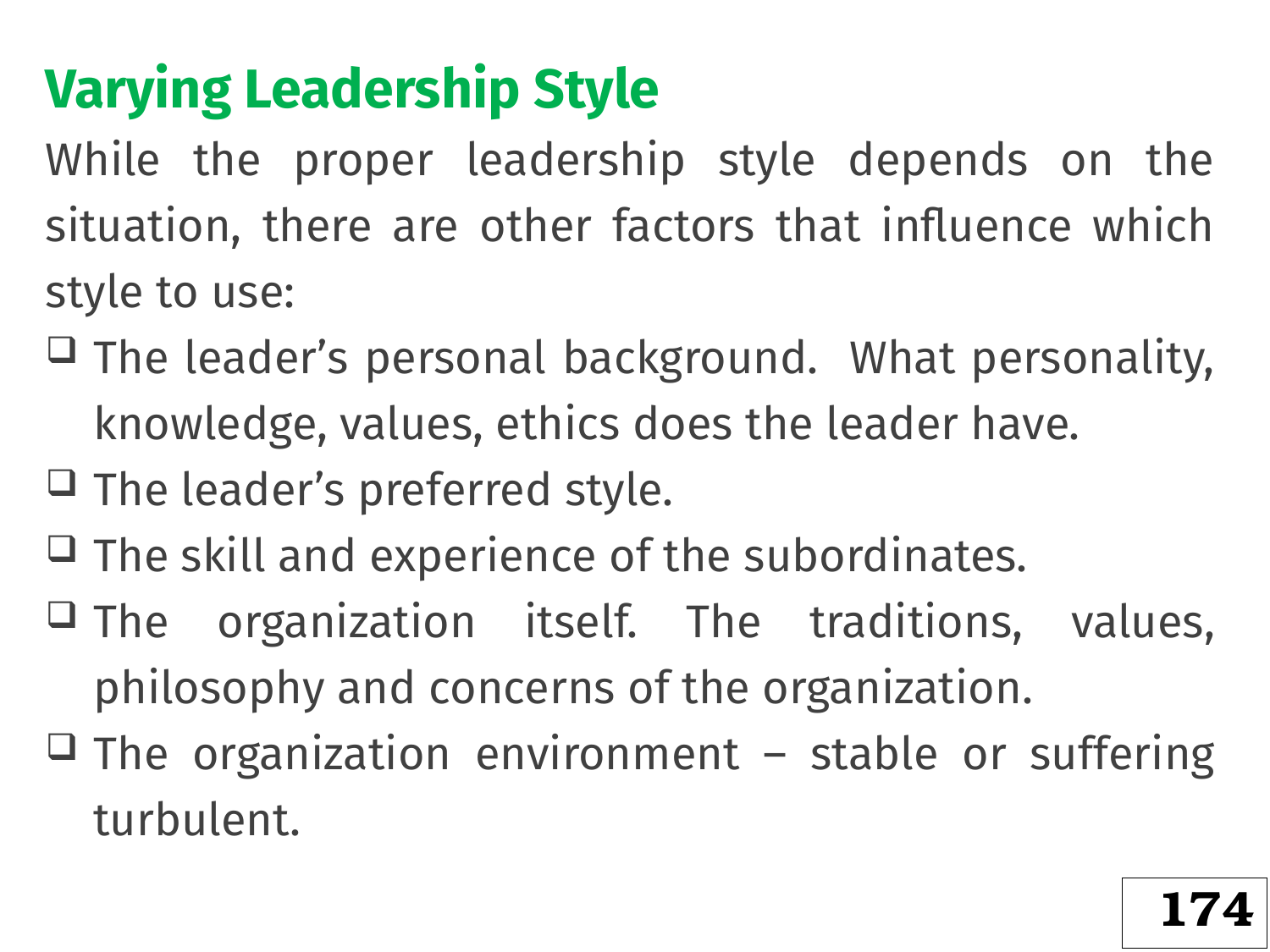

Varying Leadership Style
While the proper leadership style depends on the situation, there are other factors that influence which style to use:
The leader’s personal background.  What personality, knowledge, values, ethics does the leader have.
The leader’s preferred style.
The skill and experience of the subordinates.
The organization itself. The traditions, values, philosophy and concerns of the organization.
The organization environment – stable or suffering turbulent.

174